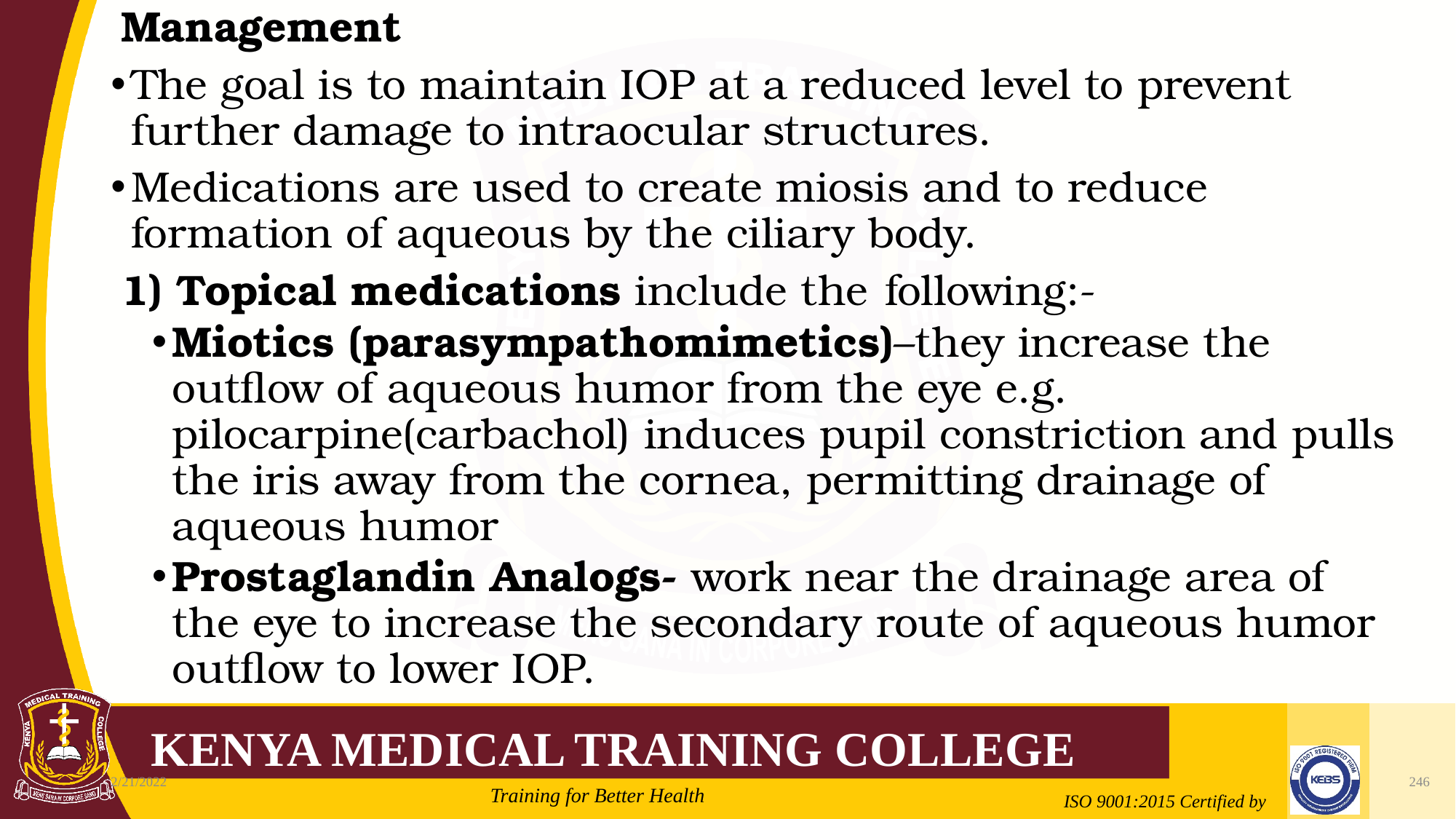

Management
The goal is to maintain IOP at a reduced level to prevent further damage to intraocular structures.
Medications are used to create miosis and to reduce formation of aqueous by the ciliary body.
1) Topical medications include the 	following:-
Miotics (parasympathomimetics)–they increase the outflow of aqueous humor from the eye e.g. pilocarpine(carbachol) induces pupil constriction and pulls the iris away from the cornea, permitting drainage of aqueous humor
Prostaglandin Analogs- work near the drainage area of the eye to increase the secondary route of aqueous humor outflow to lower IOP.

#
2/21/2022
246
Mrs. Cate Mungania Kimathi-Bsc. N